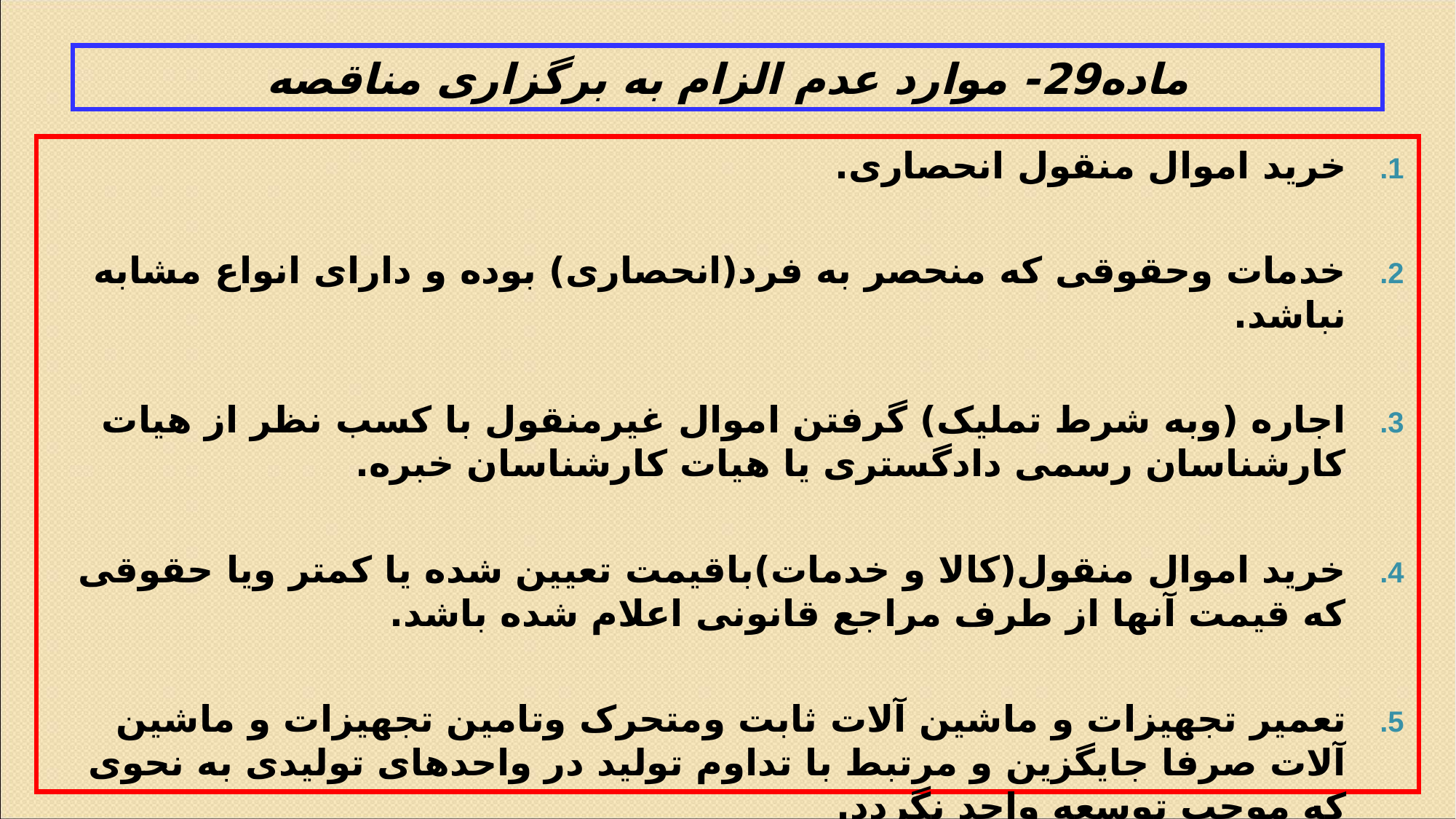

# ماده29- موارد عدم الزام به برگزاری مناقصه
خرید اموال منقول انحصاری.

خدمات وحقوقی که منحصر به فرد(انحصاری) بوده و دارای انواع مشابه نباشد.

اجاره (وبه شرط تملیک) گرفتن اموال غیرمنقول با کسب نظر از هیات کارشناسان رسمی دادگستری یا هیات کارشناسان خبره.

خرید اموال منقول(کالا و خدمات)باقیمت تعیین شده یا کمتر ویا حقوقی که قیمت آنها از طرف مراجع قانونی اعلام شده باشد.

تعمیر تجهیزات و ماشین آلات ثابت ومتحرک وتامین تجهیزات و ماشین آلات صرفا جایگزین و مرتبط با تداوم تولید در واحدهای تولیدی به نحوی که موجب توسعه واحد نگردد.